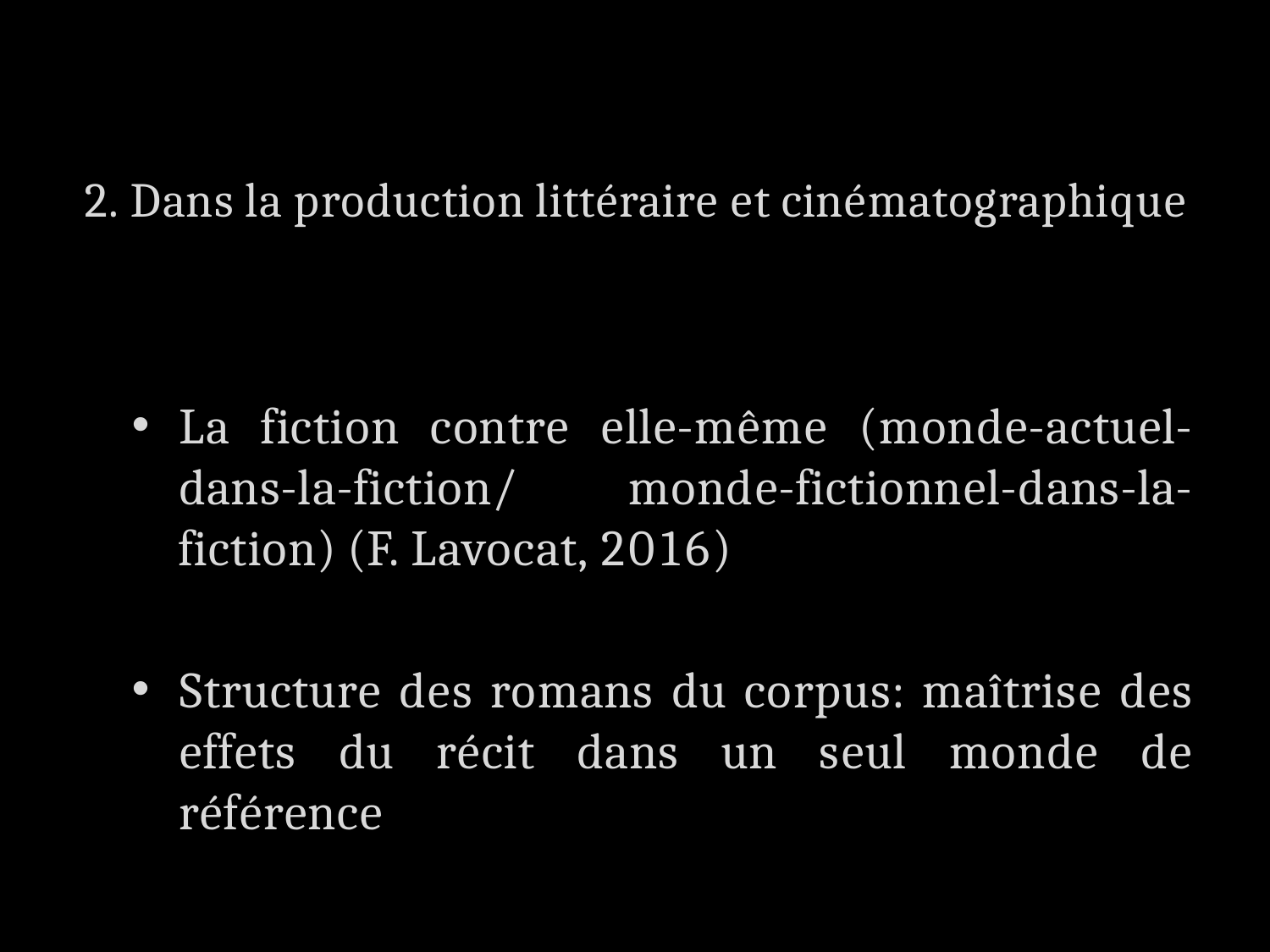

# 2. Dans la production littéraire et cinématographique
La fiction contre elle-même (monde-actuel-dans-la-fiction/ monde-fictionnel-dans-la-fiction) (F. Lavocat, 2016)

Structure des romans du corpus: maîtrise des effets du récit dans un seul monde de référence